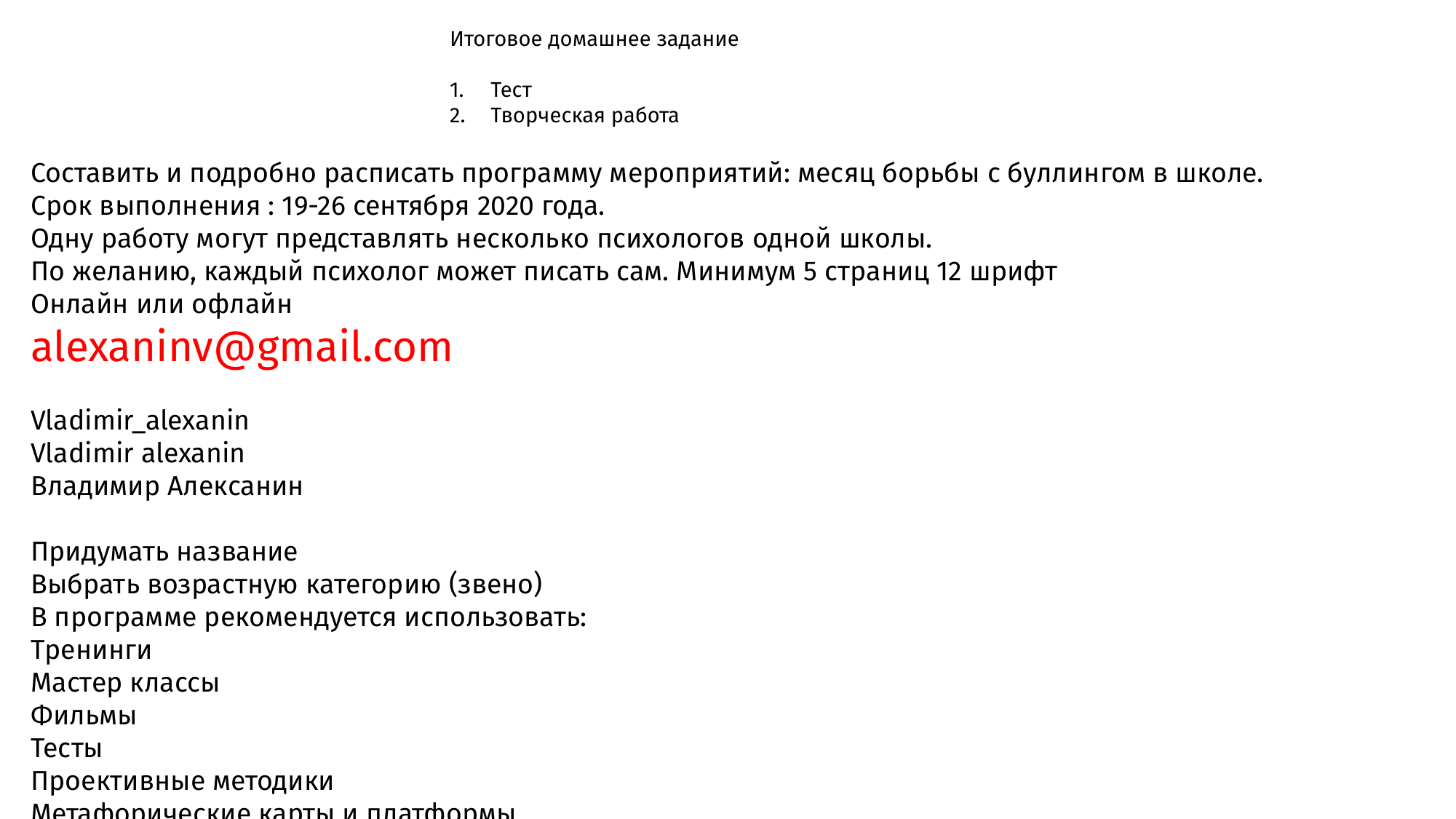

Итоговое домашнее задание

Тест
Творческая работа

Составить и подробно расписать программу мероприятий: месяц борьбы с буллингом в школе.
Срок выполнения : 19-26 сентября 2020 года.
Одну работу могут представлять несколько психологов одной школы.
По желанию, каждый психолог может писать сам. Минимум 5 страниц 12 шрифт
Онлайн или офлайн
alexaninv@gmail.com

Vladimir_alexanin
Vladimir alexanin
Владимир Алексанин

Придумать название
Выбрать возрастную категорию (звено)
В программе рекомендуется использовать:
Тренинги
Мастер классы
Фильмы
Тесты
Проективные методики
Метафорические карты и платформы
Игры
Упражнения
Плакаты
Конкурсы
Арт терапию
И пр.